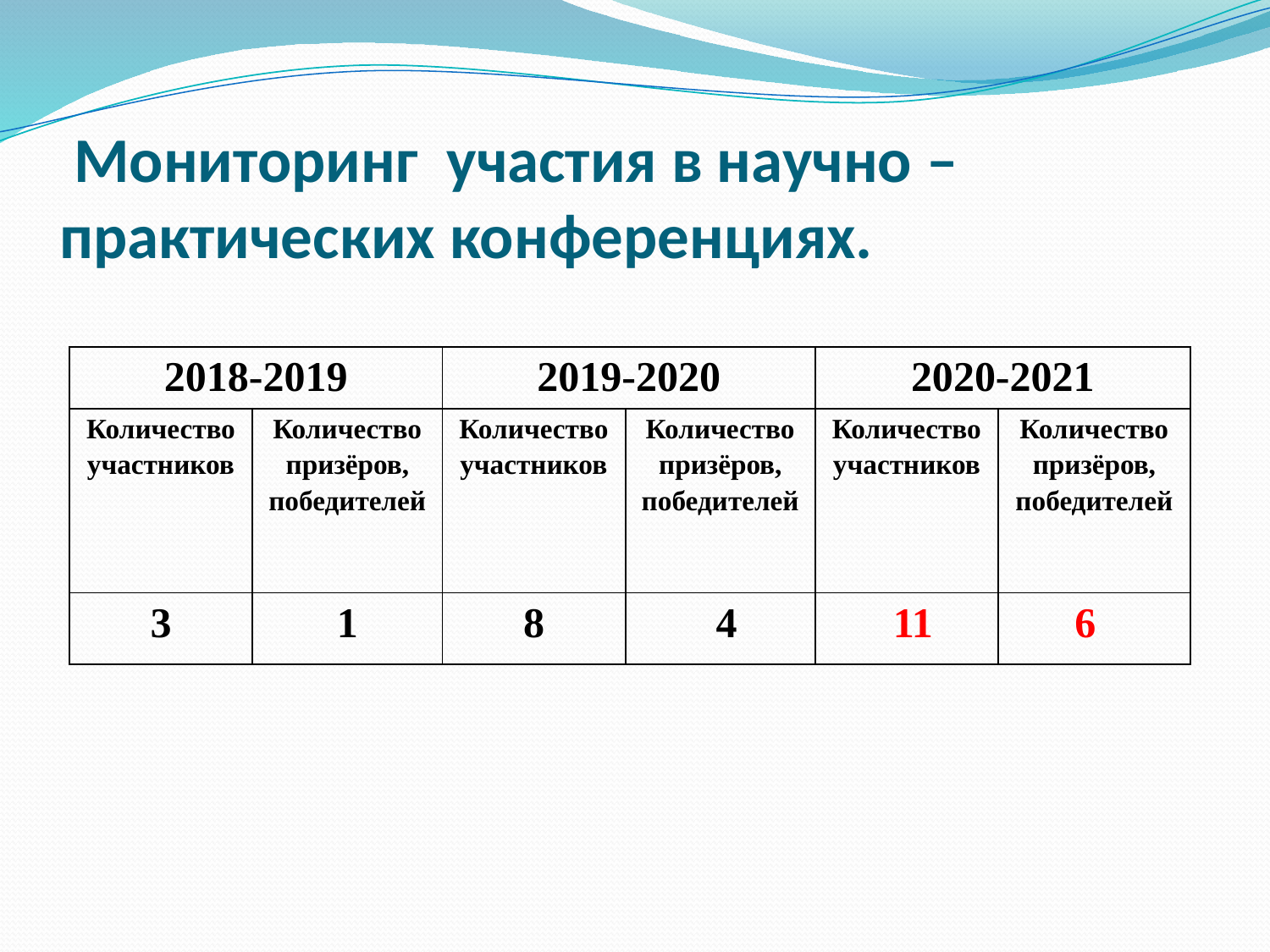

# Мониторинг  участия в научно – практических конференциях.
| 2018-2019 |  | 2019-2020 |  | 2020-2021 |  |
| --- | --- | --- | --- | --- | --- |
| Количество участников | Количество призёров, победителей | Количество участников | Количество призёров, победителей | Количество участников | Количество призёров, победителей |
| 3 | 1 | 8 | 4 | 11 | 6 |